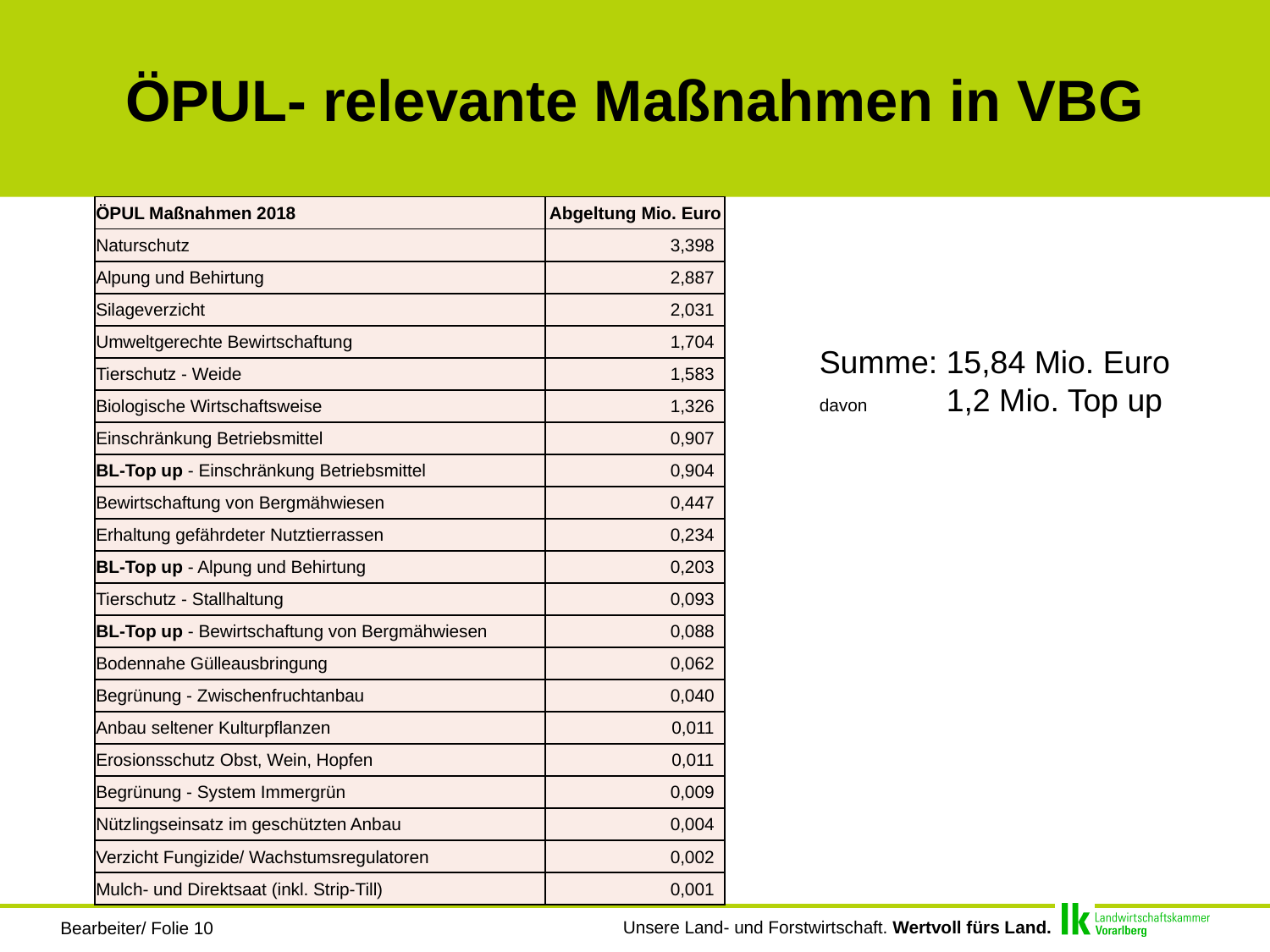

# ÖPUL- relevante Maßnahmen in VBG
| ÖPUL Maßnahmen 2018 | Abgeltung Mio. Euro |
| --- | --- |
| Naturschutz | 3,398 |
| Alpung und Behirtung | 2,887 |
| Silageverzicht | 2,031 |
| Umweltgerechte Bewirtschaftung | 1,704 |
| Tierschutz - Weide | 1,583 |
| Biologische Wirtschaftsweise | 1,326 |
| Einschränkung Betriebsmittel | 0,907 |
| BL-Top up - Einschränkung Betriebsmittel | 0,904 |
| Bewirtschaftung von Bergmähwiesen | 0,447 |
| Erhaltung gefährdeter Nutztierrassen | 0,234 |
| BL-Top up - Alpung und Behirtung | 0,203 |
| Tierschutz - Stallhaltung | 0,093 |
| BL-Top up - Bewirtschaftung von Bergmähwiesen | 0,088 |
| Bodennahe Gülleausbringung | 0,062 |
| Begrünung - Zwischenfruchtanbau | 0,040 |
| Anbau seltener Kulturpflanzen | 0,011 |
| Erosionsschutz Obst, Wein, Hopfen | 0,011 |
| Begrünung - System Immergrün | 0,009 |
| Nützlingseinsatz im geschützten Anbau | 0,004 |
| Verzicht Fungizide/ Wachstumsregulatoren | 0,002 |
| Mulch- und Direktsaat (inkl. Strip-Till) | 0,001 |
Summe: 15,84 Mio. Euro
davon	1,2 Mio. Top up